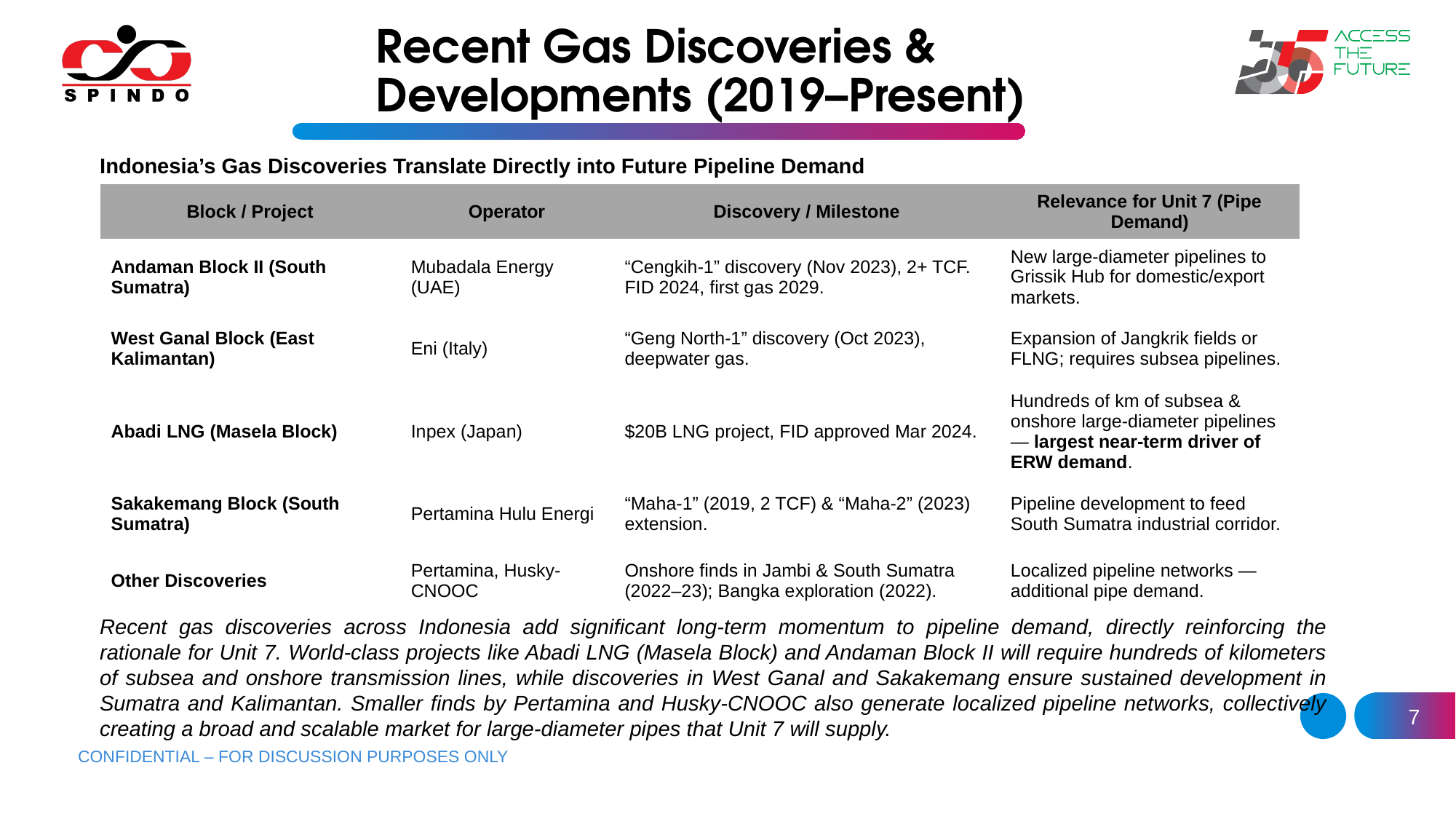

# Recent Gas Discoveries & Developments (2019–Present)
Indonesia’s Gas Discoveries Translate Directly into Future Pipeline Demand
| Block / Project | Operator | Discovery / Milestone | Relevance for Unit 7 (Pipe Demand) |
| --- | --- | --- | --- |
| Andaman Block II (South Sumatra) | Mubadala Energy (UAE) | “Cengkih-1” discovery (Nov 2023), 2+ TCF. FID 2024, first gas 2029. | New large-diameter pipelines to Grissik Hub for domestic/export markets. |
| West Ganal Block (East Kalimantan) | Eni (Italy) | “Geng North-1” discovery (Oct 2023), deepwater gas. | Expansion of Jangkrik fields or FLNG; requires subsea pipelines. |
| Abadi LNG (Masela Block) | Inpex (Japan) | $20B LNG project, FID approved Mar 2024. | Hundreds of km of subsea & onshore large-diameter pipelines — largest near-term driver of ERW demand. |
| Sakakemang Block (South Sumatra) | Pertamina Hulu Energi | “Maha-1” (2019, 2 TCF) & “Maha-2” (2023) extension. | Pipeline development to feed South Sumatra industrial corridor. |
| Other Discoveries | Pertamina, Husky-CNOOC | Onshore finds in Jambi & South Sumatra (2022–23); Bangka exploration (2022). | Localized pipeline networks — additional pipe demand. |
Recent gas discoveries across Indonesia add significant long-term momentum to pipeline demand, directly reinforcing the rationale for Unit 7. World-class projects like Abadi LNG (Masela Block) and Andaman Block II will require hundreds of kilometers of subsea and onshore transmission lines, while discoveries in West Ganal and Sakakemang ensure sustained development in Sumatra and Kalimantan. Smaller finds by Pertamina and Husky-CNOOC also generate localized pipeline networks, collectively creating a broad and scalable market for large-diameter pipes that Unit 7 will supply.
7
CONFIDENTIAL – FOR DISCUSSION PURPOSES ONLY